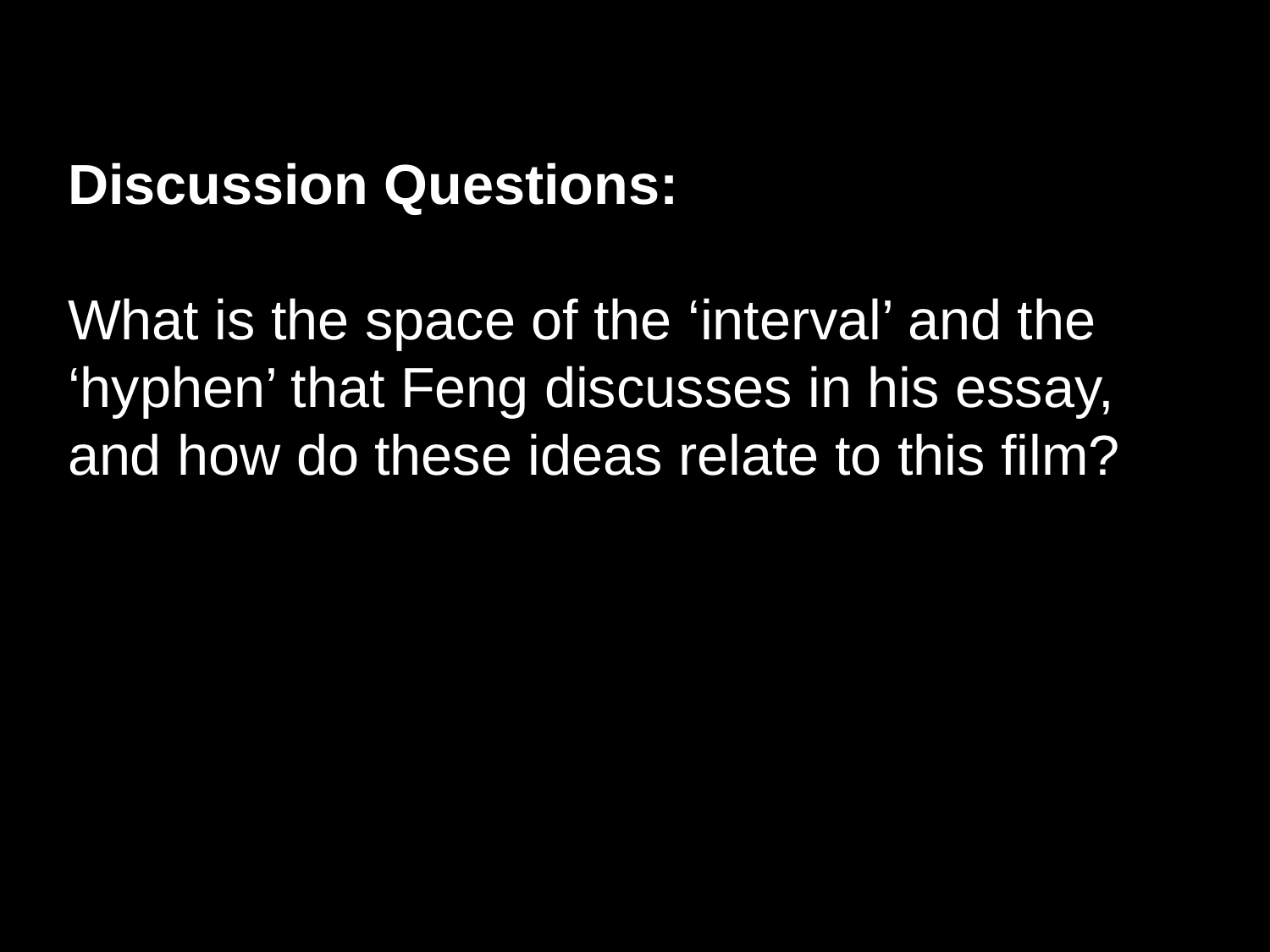

Discussion Questions:

What is the space of the ‘interval’ and the ‘hyphen’ that Feng discusses in his essay, and how do these ideas relate to this film?